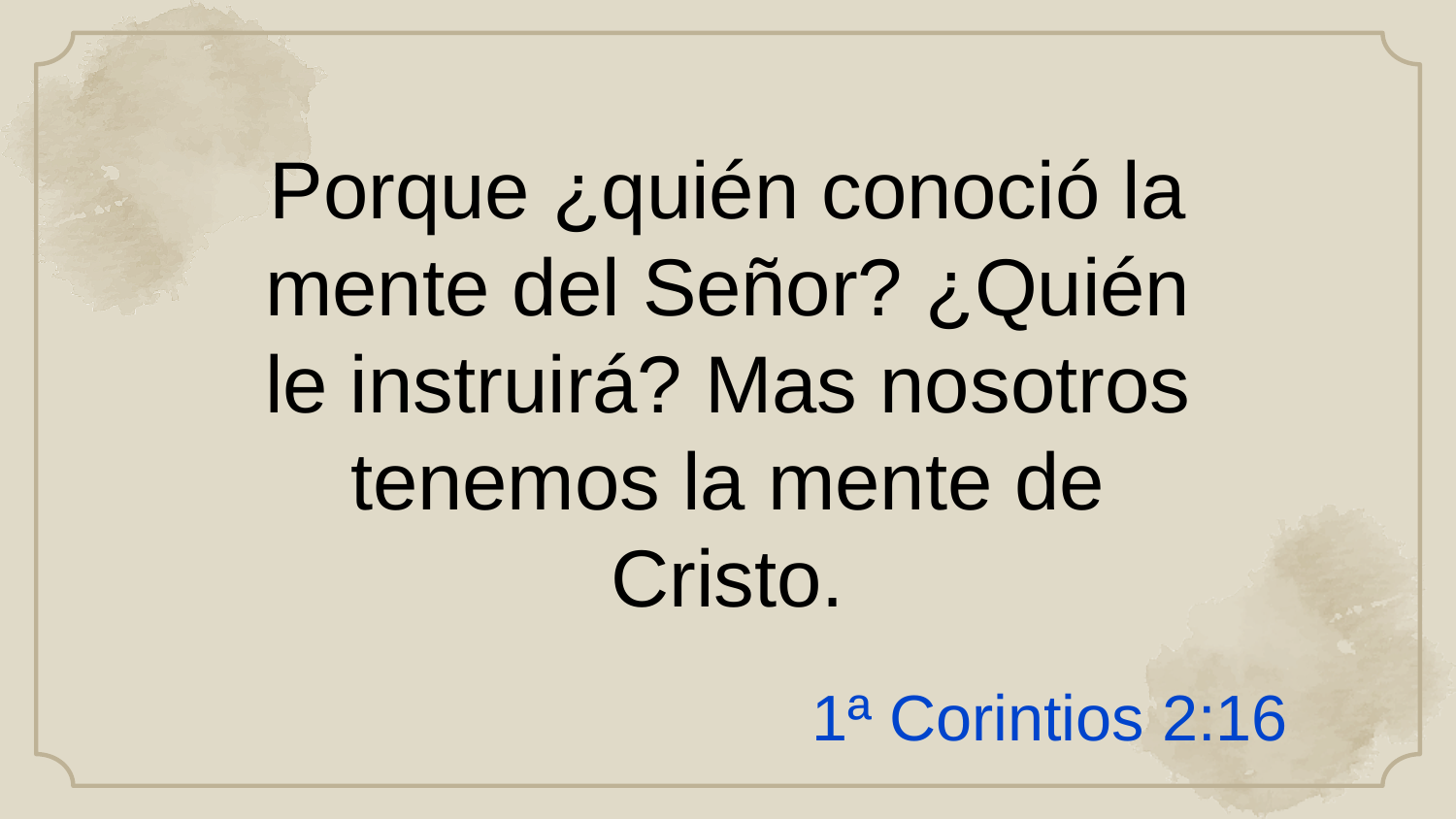

Porque ¿quién conoció la mente del Señor? ¿Quién le instruirá? Mas nosotros tenemos la mente de Cristo.
1ª Corintios 2:16